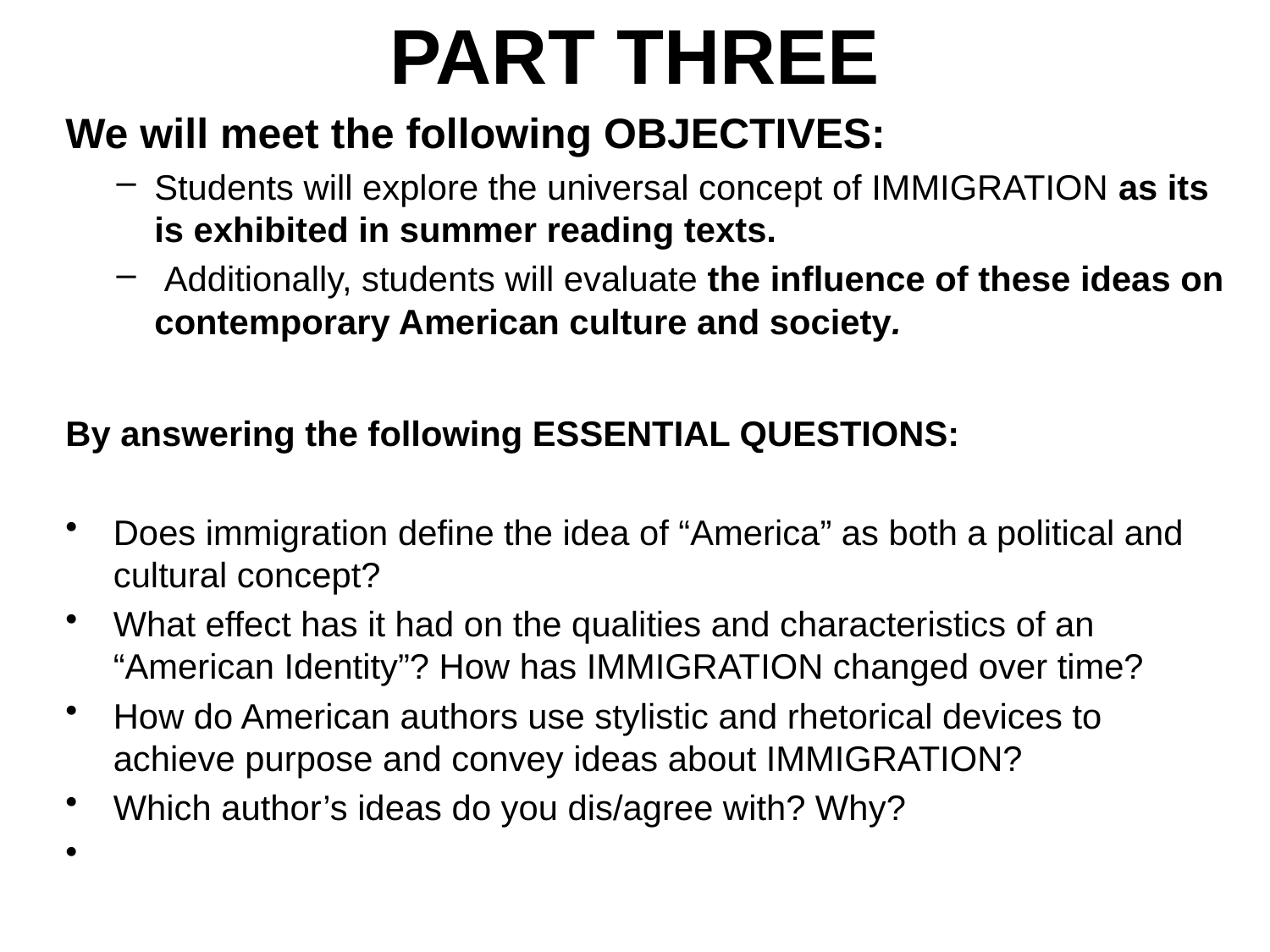

# PART THREE
We will meet the following OBJECTIVES:
Students will explore the universal concept of IMMIGRATION as its is exhibited in summer reading texts.
 Additionally, students will evaluate the influence of these ideas on contemporary American culture and society.

By answering the following ESSENTIAL QUESTIONS:

Does immigration define the idea of “America” as both a political and cultural concept?
What effect has it had on the qualities and characteristics of an “American Identity”? How has IMMIGRATION changed over time?
How do American authors use stylistic and rhetorical devices to achieve purpose and convey ideas about IMMIGRATION?
Which author’s ideas do you dis/agree with? Why?